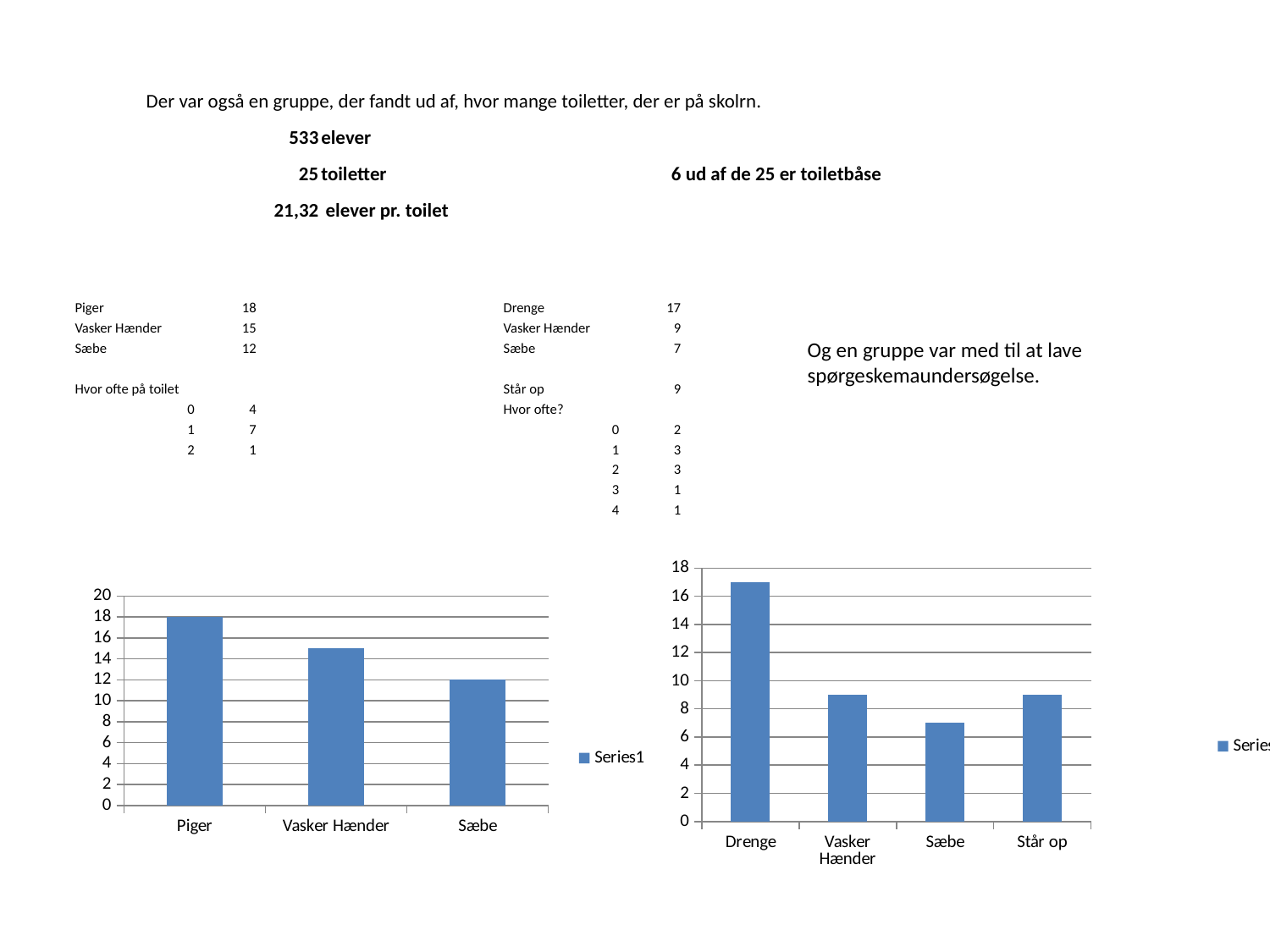

| Der var også en gruppe, der fandt ud af, hvor mange toiletter, der er på skolrn. |  |  |  |  |  |
| --- | --- | --- | --- | --- | --- |
| 533 | elever |  |  |  |  |
| 25 | toiletter |  | 6 ud af de 25 er toiletbåse |  |  |
| 21,32 | elever pr. toilet |  |  |  |  |
|  |  |  |  |  |  |
| Piger | 18 |  |  |  |  | Drenge | 17 |  |  |  |  |  |  |  |  |
| --- | --- | --- | --- | --- | --- | --- | --- | --- | --- | --- | --- | --- | --- | --- | --- |
| Vasker Hænder | 15 |  |  |  |  | Vasker Hænder | 9 |  |  |  |  |  |  |  |  |
| Sæbe | 12 |  |  |  |  | Sæbe | 7 |  |  |  |  |  |  |  |  |
| Hvor ofte på toilet |  |  |  |  |  | Står op | 9 |  |  |  |  |  |  |  |  |
| 0 | 4 |  |  |  |  | Hvor ofte? |  |  |  |  |  |  |  |  |  |
| 1 | 7 |  |  |  |  | 0 | 2 |  |  |  |  |  |  |  |  |
| 2 | 1 |  |  |  |  | 1 | 3 |  |  |  |  |  |  |  |  |
|  |  |  |  |  |  | 2 | 3 |  |  |  |  |  |  |  |  |
|  |  |  |  |  |  | 3 | 1 |  |  |  |  |  |  |  |  |
|  |  |  |  |  |  | 4 | 1 |  |  |  |  |  |  |  |  |
|  |  |  |  |  |  |  |  |  |  |  |  |  |  |  |  |
|  |  |  |  |  |  |  |  |  |  |  |  |  |  |  |  |
|  |  |  |  |  |  |  |  |  |  |  |  |  |  |  |  |
|  |  |  |  |  |  |  |  |  |  |  |  |  |  |  |  |
|  |  |  |  |  |  |  |  |  |  |  |  |  |  |  |  |
|  |  |  |  |  |  |  |  |  |  |  |  |  |  |  |  |
|  |  |  |  |  |  |  |  |  |  |  |  |  |  |  |  |
|  |  |  |  |  |  |  |  |  |  |  |  |  |  |  |  |
|  |  |  |  |  |  |  |  |  |  |  |  |  |  |  |  |
|  |  |  |  |  |  |  |  |  |  |  |  |  |  |  |  |
|  |  |  |  |  |  |  |  |  |  |  |  |  |  |  |  |
|  |  |  |  |  |  |  |  |  |  |  |  |  |  |  |  |
|  |  |  |  |  |  |  |  |  |  |  |  |  |  |  |  |
|  |  |  |  |  |  |  |  |  |  |  |  |  |  |  |  |
|  |  |  |  |  |  |  |  |  |  |  |  |  |  |  |  |
|  |  |  |  |  |  |  |  |  |  |  |  |  |  |  |  |
Og en gruppe var med til at lave spørgeskemaundersøgelse.

### Chart

| Category |  |
|---|---|
| Drenge | 17.0 |
| Vasker Hænder | 9.0 |
| Sæbe | 7.0 |
| Står op | 9.0 |

### Chart

| Category |  |
|---|---|
| Piger | 18.0 |
| Vasker Hænder | 15.0 |
| Sæbe | 12.0 |